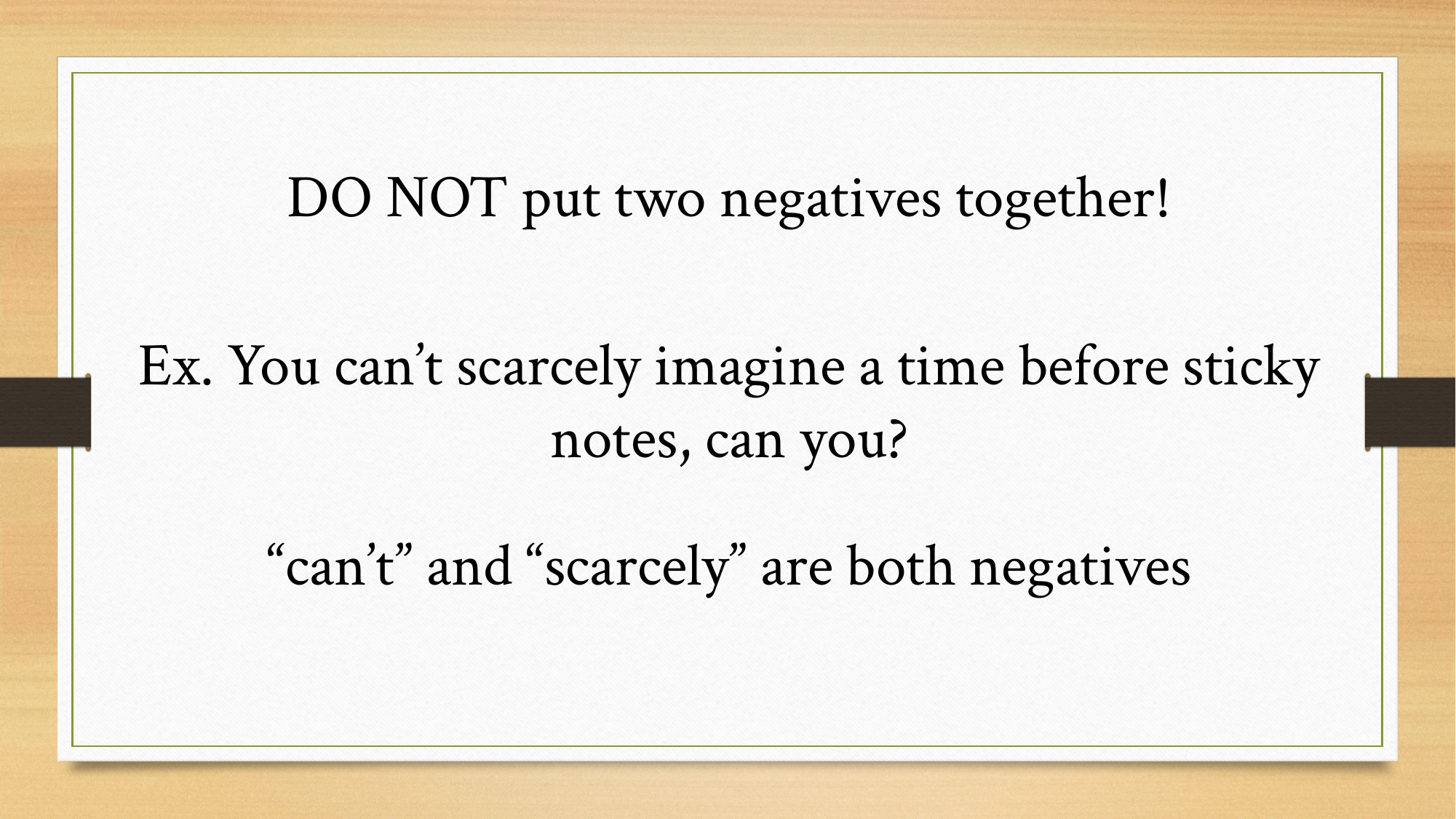

DO NOT put two negatives together!
Ex. You can’t scarcely imagine a time before sticky notes, can you?
“can’t” and “scarcely” are both negatives